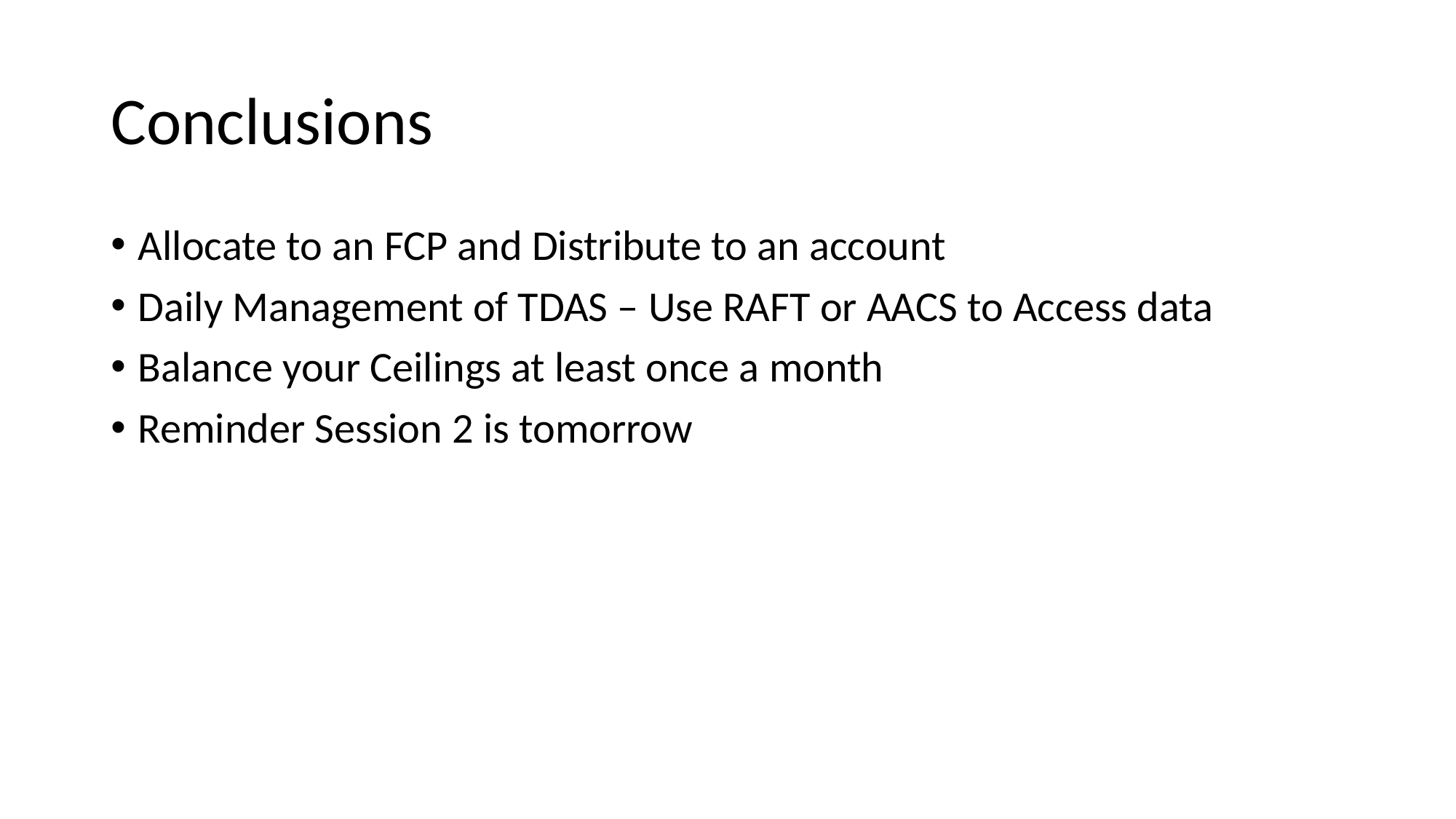

# Conclusions
Allocate to an FCP and Distribute to an account
Daily Management of TDAS – Use RAFT or AACS to Access data
Balance your Ceilings at least once a month
Reminder Session 2 is tomorrow